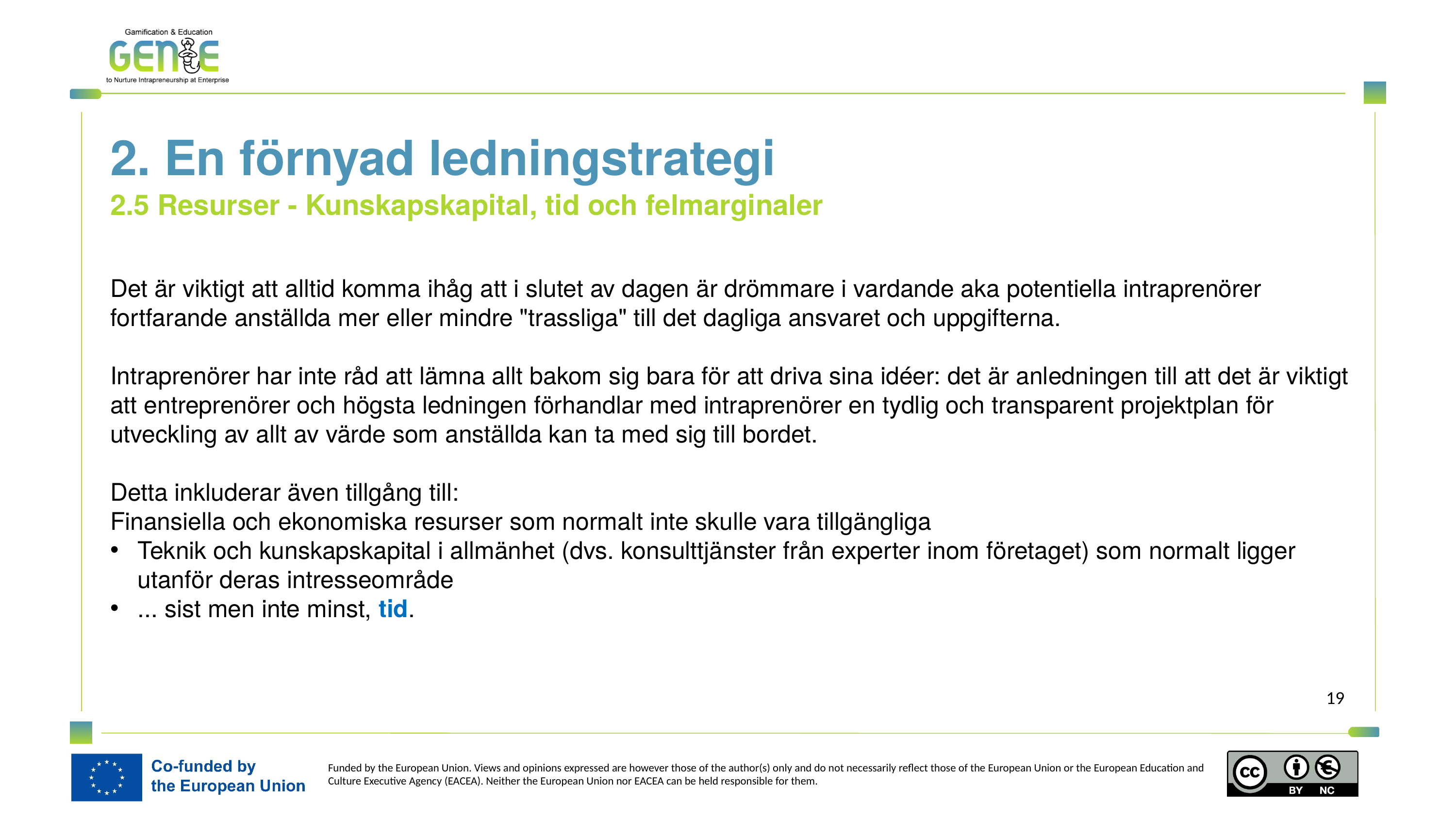

2. En förnyad ledningstrategi

2.5 Resurser - Kunskapskapital, tid och felmarginaler

Det är viktigt att alltid komma ihåg att i slutet av dagen är drömmare i vardande aka potentiella intraprenörer fortfarande anställda mer eller mindre "trassliga" till det dagliga ansvaret och uppgifterna.

Intraprenörer har inte råd att lämna allt bakom sig bara för att driva sina idéer: det är anledningen till att det är viktigt att entreprenörer och högsta ledningen förhandlar med intraprenörer en tydlig och transparent projektplan för utveckling av allt av värde som anställda kan ta med sig till bordet.

Detta inkluderar även tillgång till:
Finansiella och ekonomiska resurser som normalt inte skulle vara tillgängliga
Teknik och kunskapskapital i allmänhet (dvs. konsulttjänster från experter inom företaget) som normalt ligger utanför deras intresseområde
... sist men inte minst, tid.